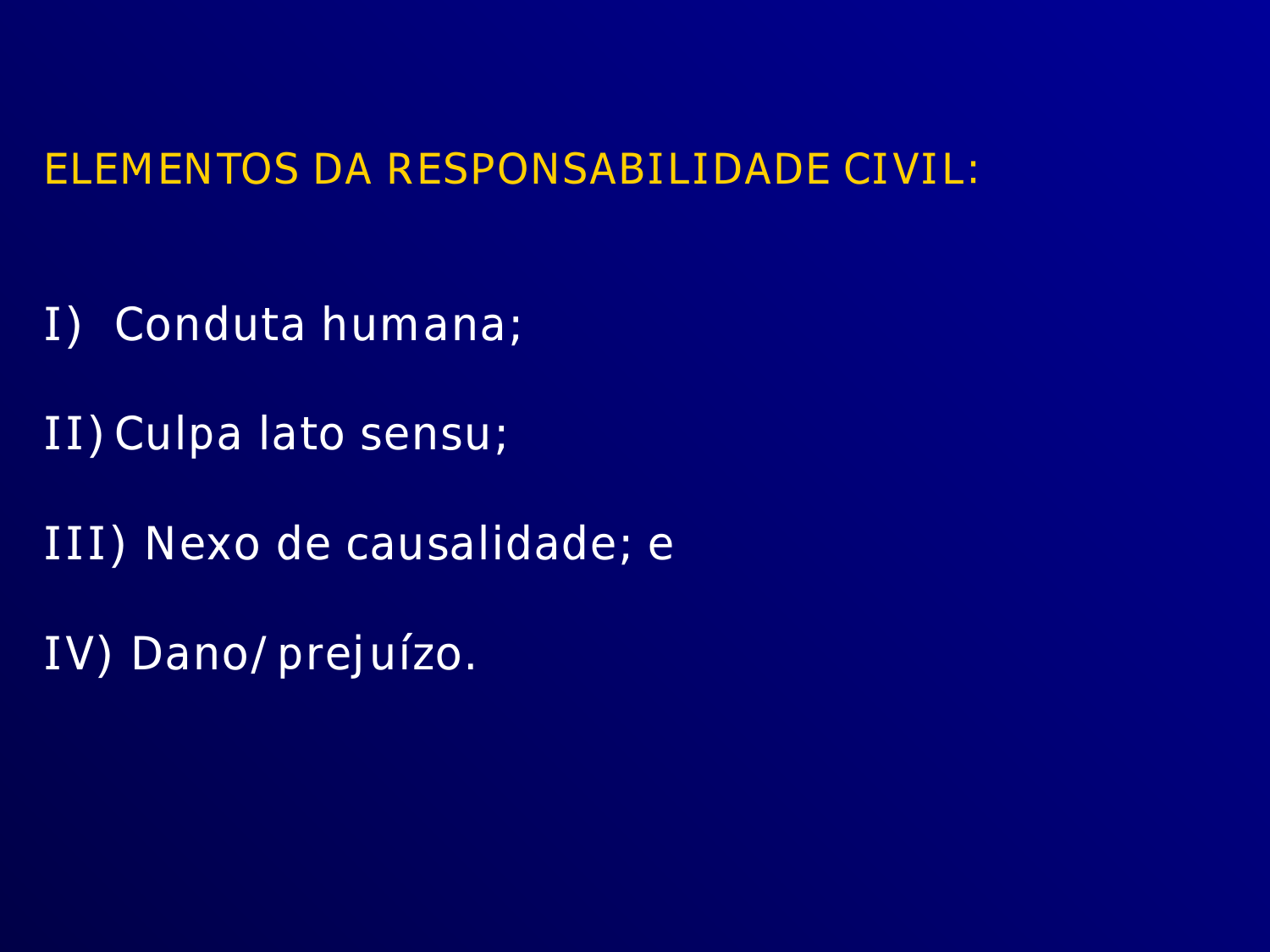

ELEMENTOS DA RESPONSABILIDADE CIVIL:

Conduta humana;

Culpa lato sensu;

 Nexo de causalidade; e

 Dano/prejuízo.